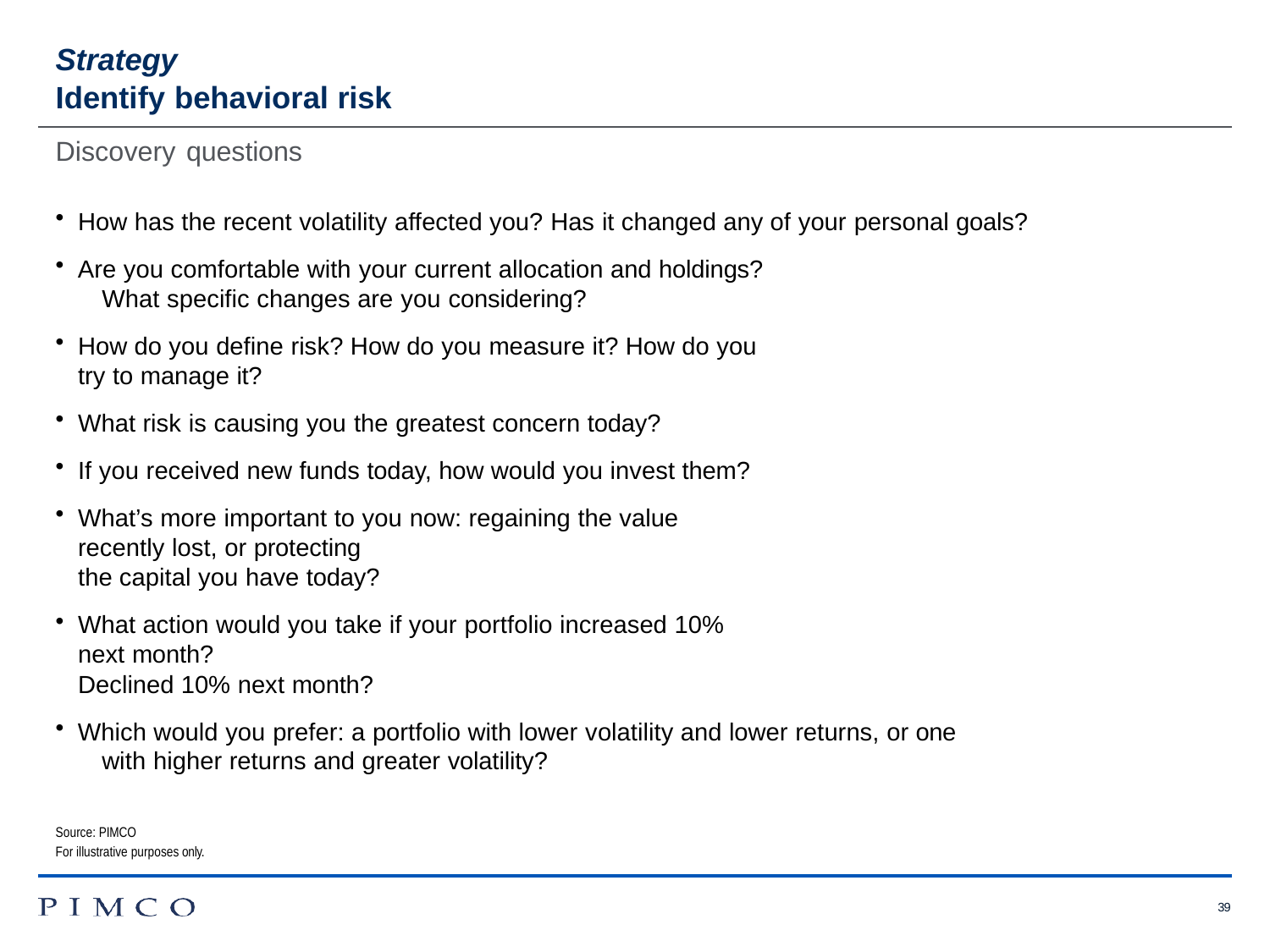

# Strategy
Identify behavioral risk
Discovery questions

How has the recent volatility affected you? Has it changed any of your personal goals?
Are you comfortable with your current allocation and holdings? 	What specific changes are you considering?
How do you define risk? How do you measure it? How do you try to manage it?
What risk is causing you the greatest concern today?
If you received new funds today, how would you invest them?
What’s more important to you now: regaining the value recently lost, or protecting
the capital you have today?
What action would you take if your portfolio increased 10% next month?
Declined 10% next month?
Which would you prefer: a portfolio with lower volatility and lower returns, or one 	with higher returns and greater volatility?
Source: PIMCO
For illustrative purposes only.
39